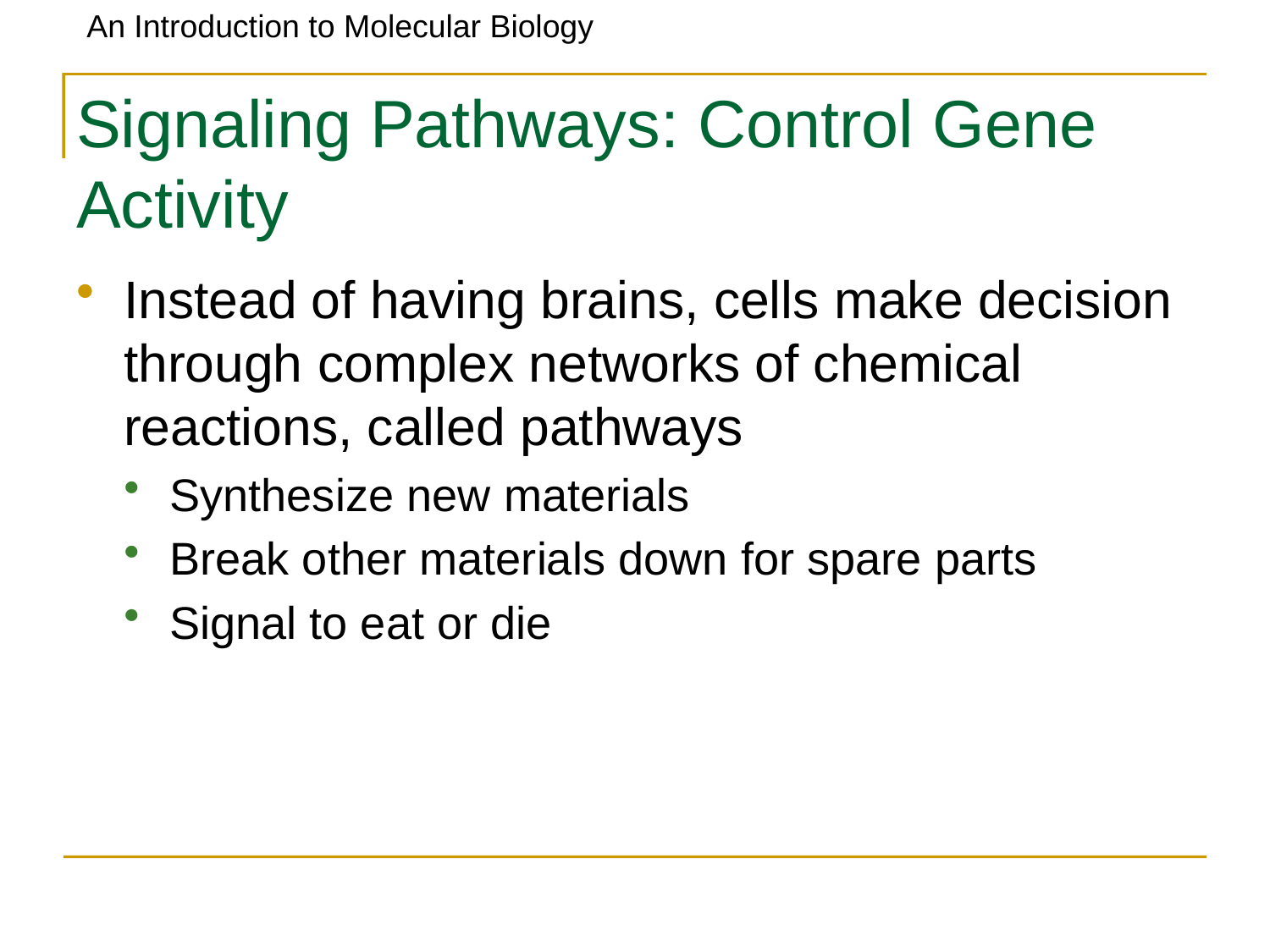

# Signaling Pathways: Control Gene Activity
Instead of having brains, cells make decision through complex networks of chemical reactions, called pathways
Synthesize new materials
Break other materials down for spare parts
Signal to eat or die